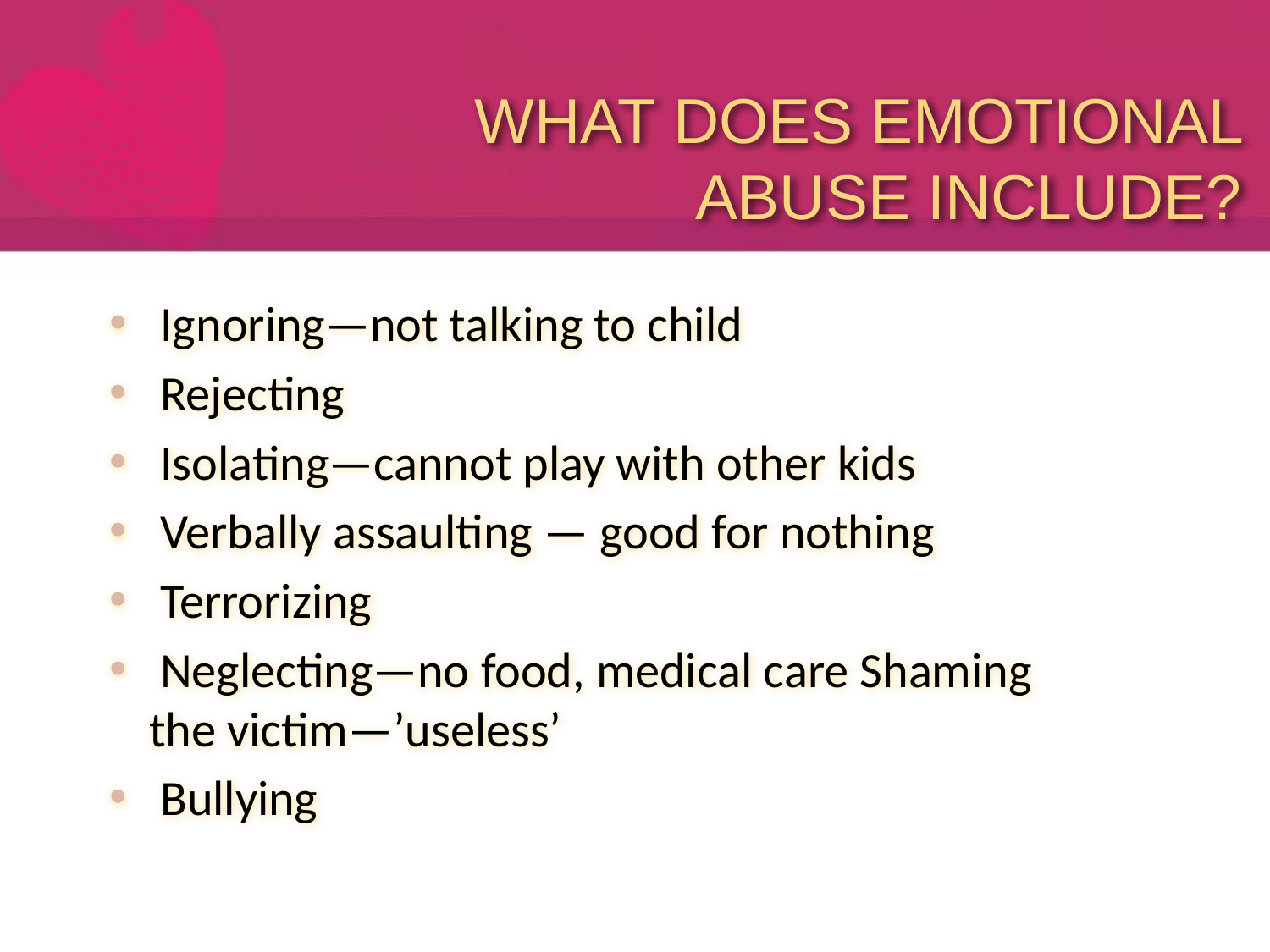

# WHAT DOES EMOTIONAL ABUSE INCLUDE?
 Ignoring—not talking to child
 Rejecting
 Isolating—cannot play with other kids
 Verbally assaulting — good for nothing
 Terrorizing
 Neglecting—no food, medical care Shaming the victim—’useless’
 Bullying